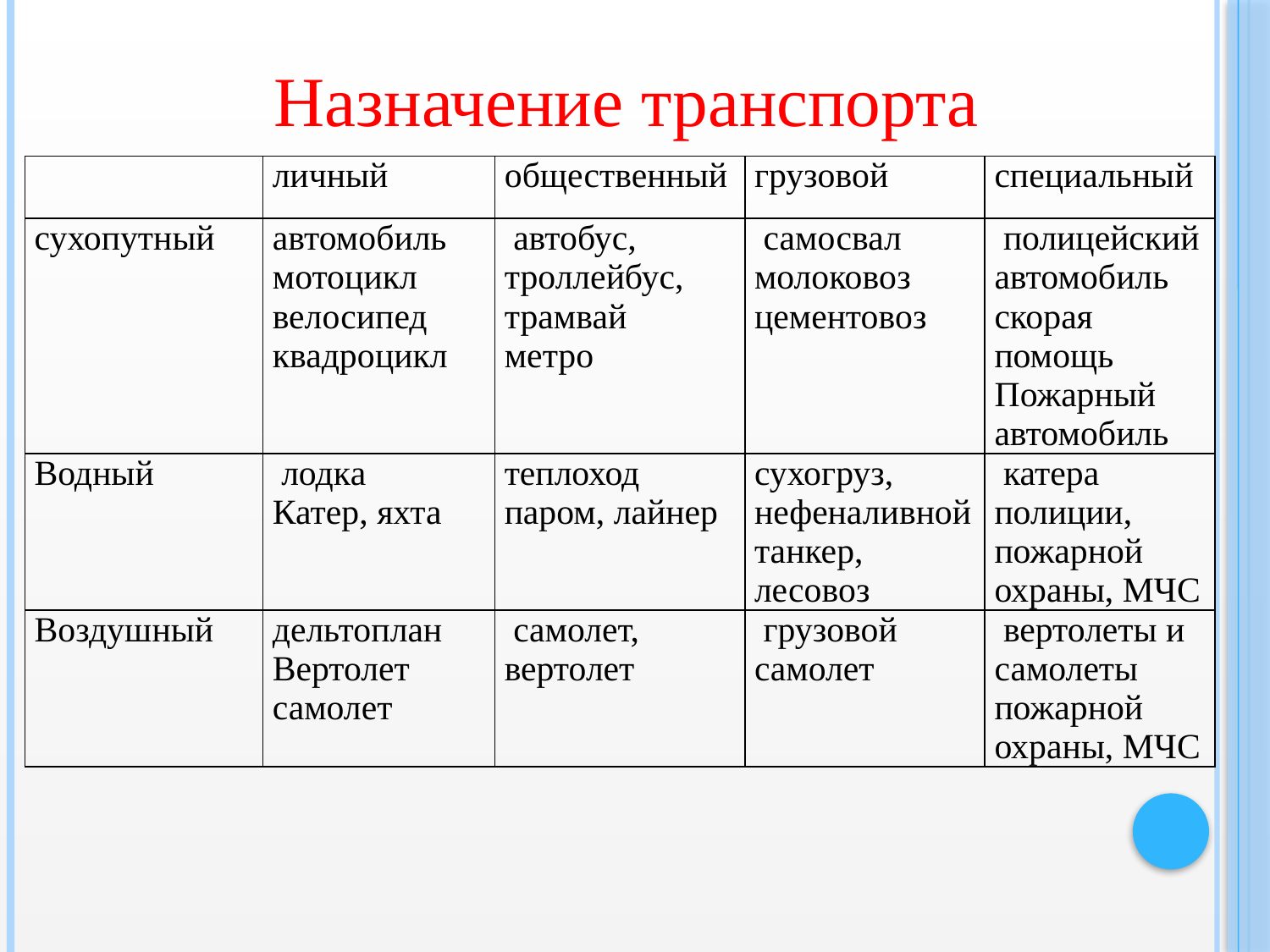

Назначение транспорта
|  | личный | общественный | грузовой | специальный |
| --- | --- | --- | --- | --- |
| сухопутный | автомобиль мотоцикл велосипед квадроцикл | автобус, троллейбус, трамвай метро | самосвал молоковоз цементовоз | полицейский автомобиль скорая помощь Пожарный автомобиль |
| Водный | лодка Катер, яхта | теплоход паром, лайнер | сухогруз, нефеналивной танкер, лесовоз | катера полиции, пожарной охраны, МЧС |
| Воздушный | дельтоплан Вертолет самолет | самолет, вертолет | грузовой самолет | вертолеты и самолеты пожарной охраны, МЧС |